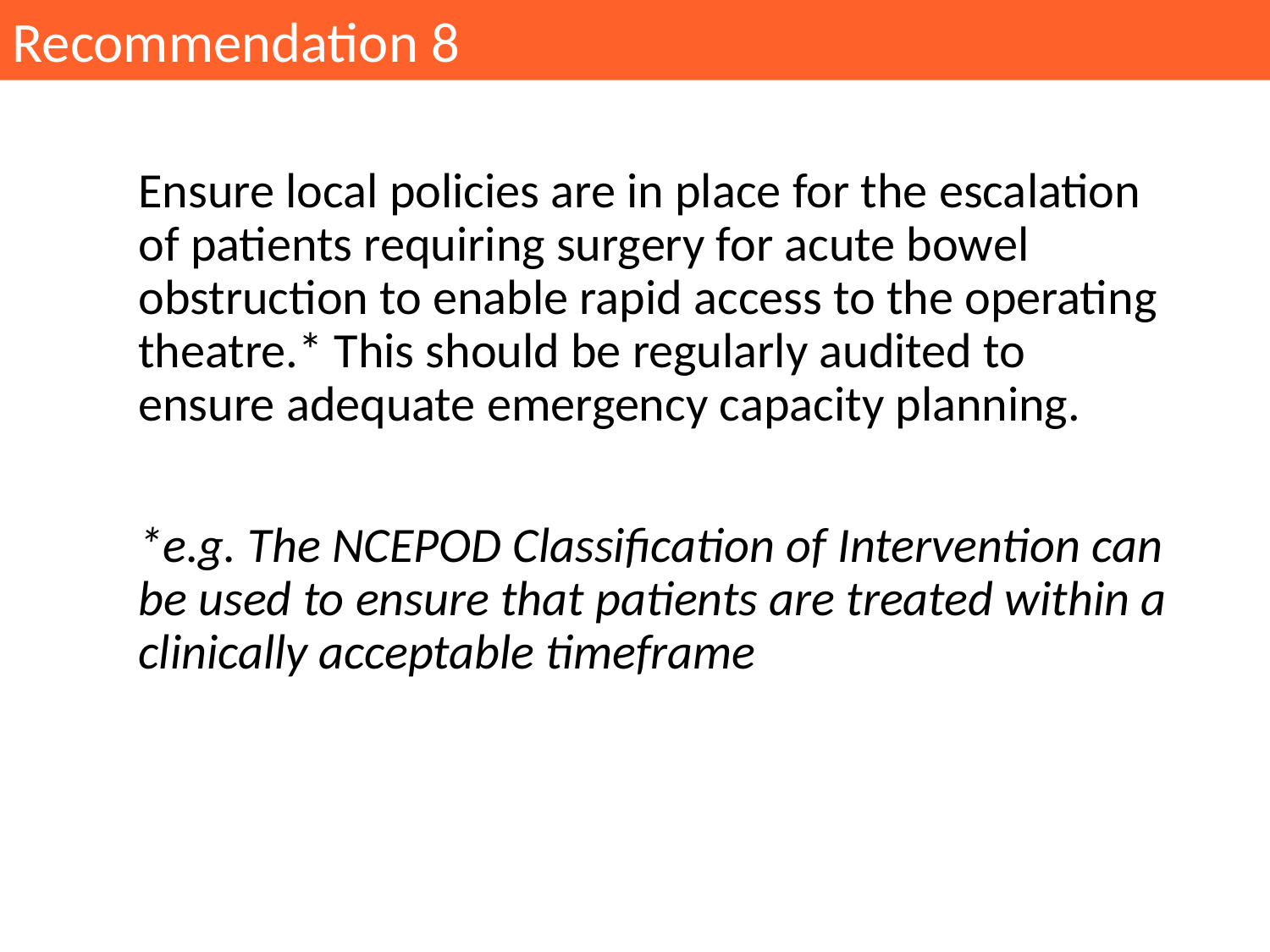

Recommendation 8
Ensure local policies are in place for the escalation of patients requiring surgery for acute bowel obstruction to enable rapid access to the operating theatre.* This should be regularly audited to ensure adequate emergency capacity planning.

*e.g. The NCEPOD Classification of Intervention can be used to ensure that patients are treated within a clinically acceptable timeframe